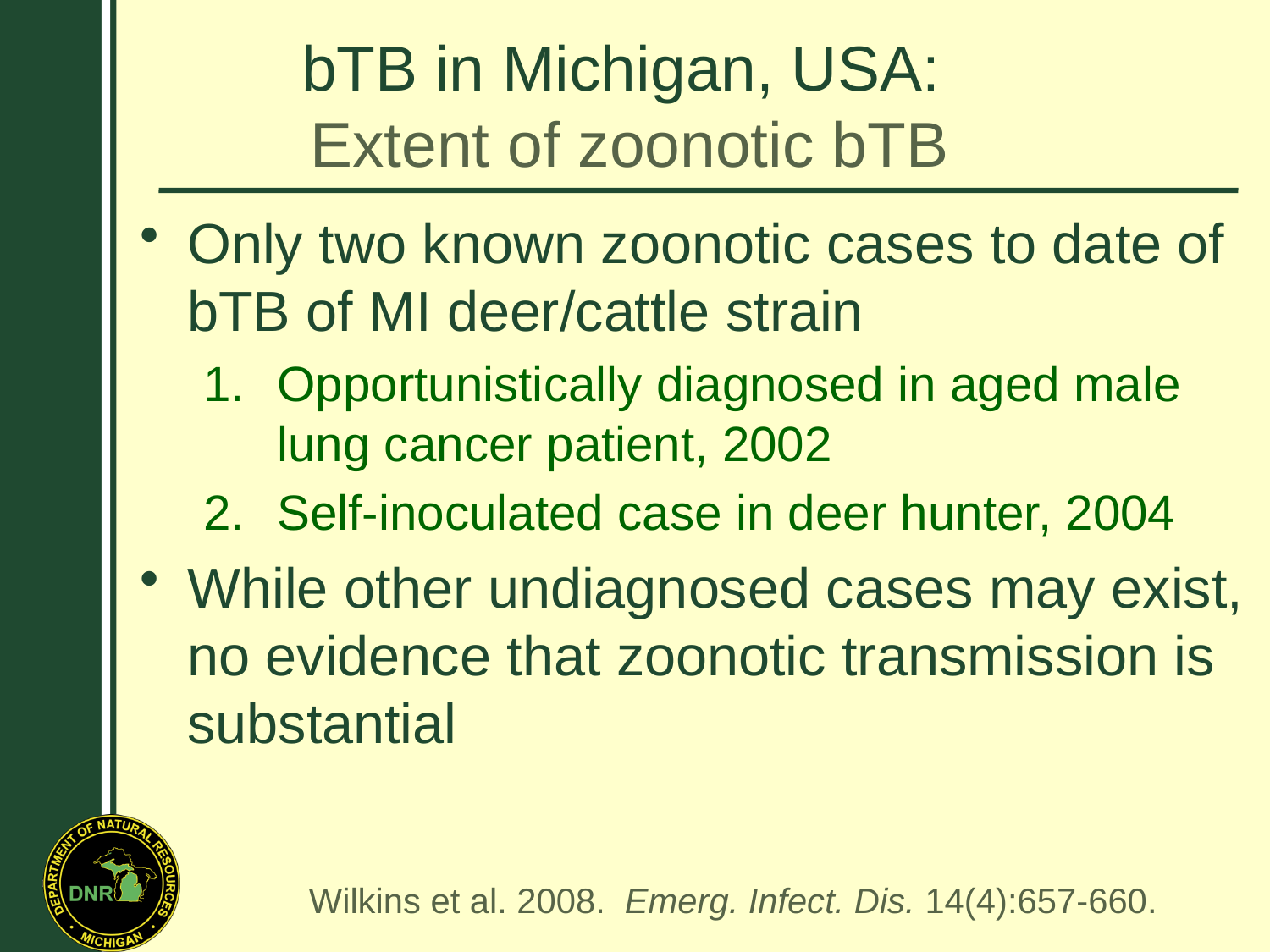

bTB in Michigan, USA:
Extent of zoonotic bTB
Only two known zoonotic cases to date of bTB of MI deer/cattle strain
Opportunistically diagnosed in aged male lung cancer patient, 2002
Self-inoculated case in deer hunter, 2004
While other undiagnosed cases may exist, no evidence that zoonotic transmission is substantial
Wilkins et al. 2008.  Emerg. Infect. Dis. 14(4):657-660.